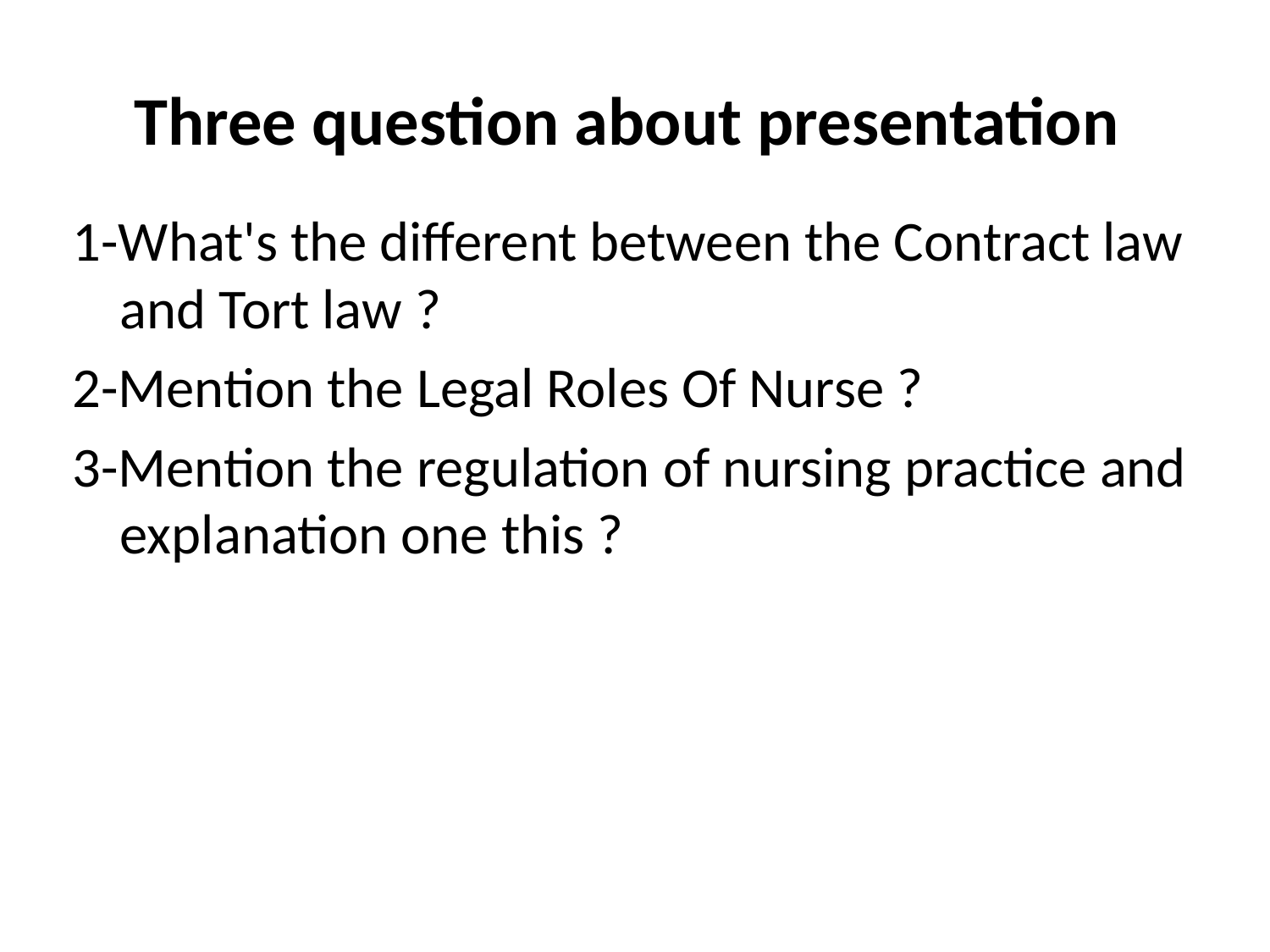

# Three question about presentation
1-What's the different between the Contract law and Tort law ?
2-Mention the Legal Roles Of Nurse ?
3-Mention the regulation of nursing practice and explanation one this ?